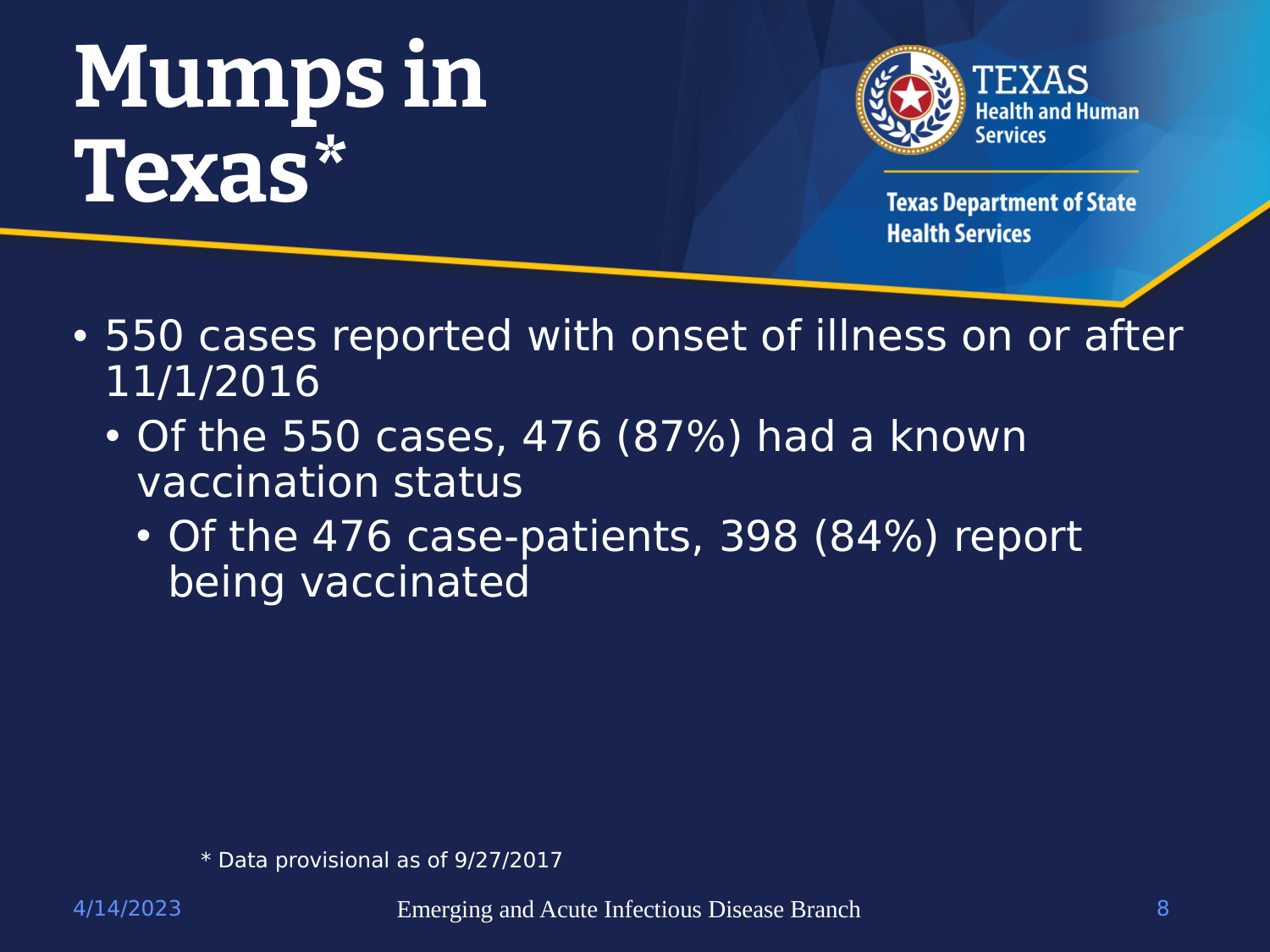

# Mumps in Texas*
550 cases reported with onset of illness on or after 11/1/2016
Of the 550 cases, 476 (87%) had a known vaccination status
Of the 476 case-patients, 398 (84%) report being vaccinated
* Data provisional as of 9/27/2017
4/14/2023
Emerging and Acute Infectious Disease Branch
8